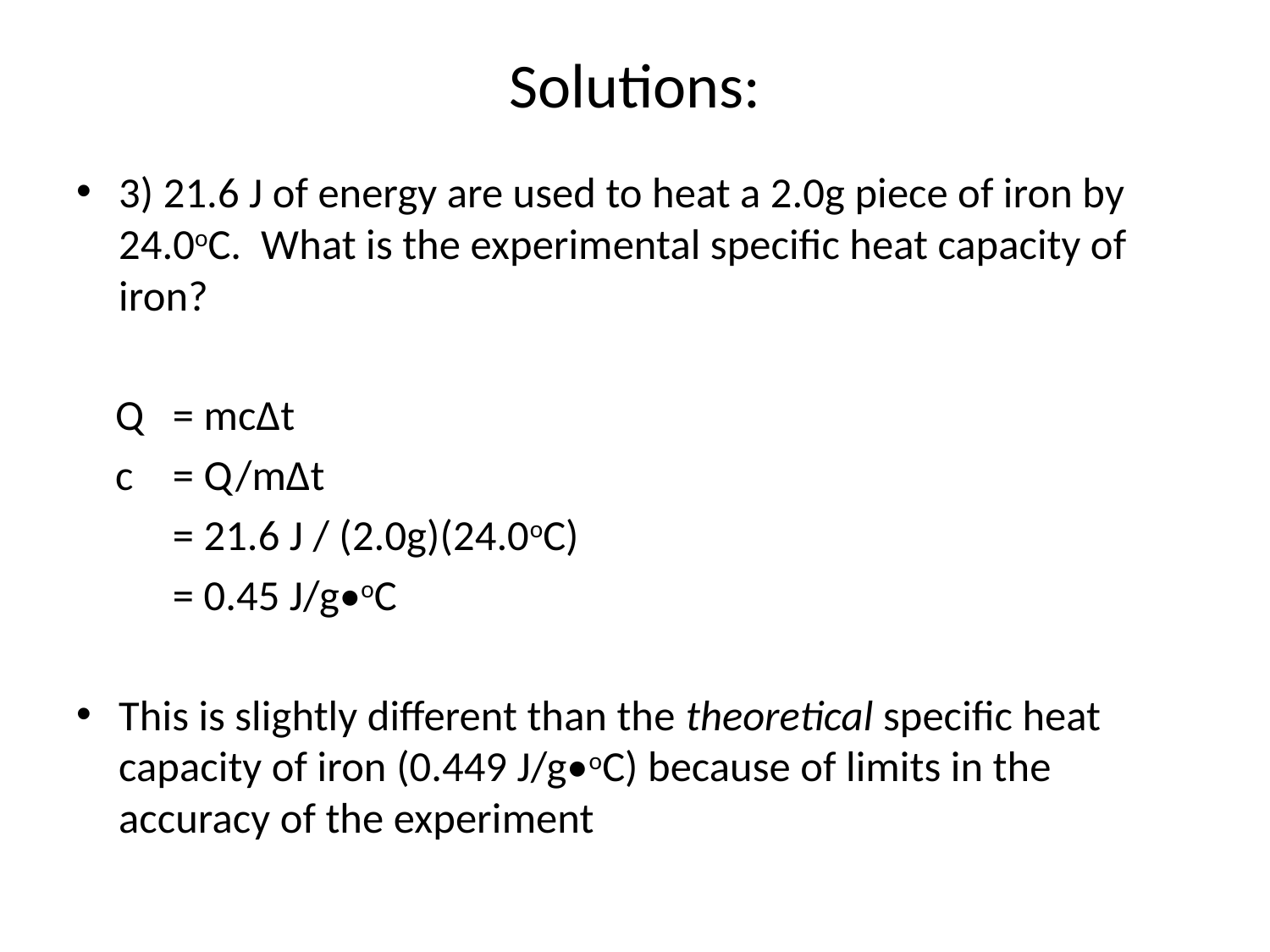

# Solutions:
3) 21.6 J of energy are used to heat a 2.0g piece of iron by 24.0oC.  What is the experimental specific heat capacity of iron?

    Q 	= mc∆t
    c	= Q/m∆t
	= 21.6 J / (2.0g)(24.0oC)
	= 0.45 J/g•oC

This is slightly different than the theoretical specific heat capacity of iron (0.449 J/g•oC) because of limits in the accuracy of the experiment